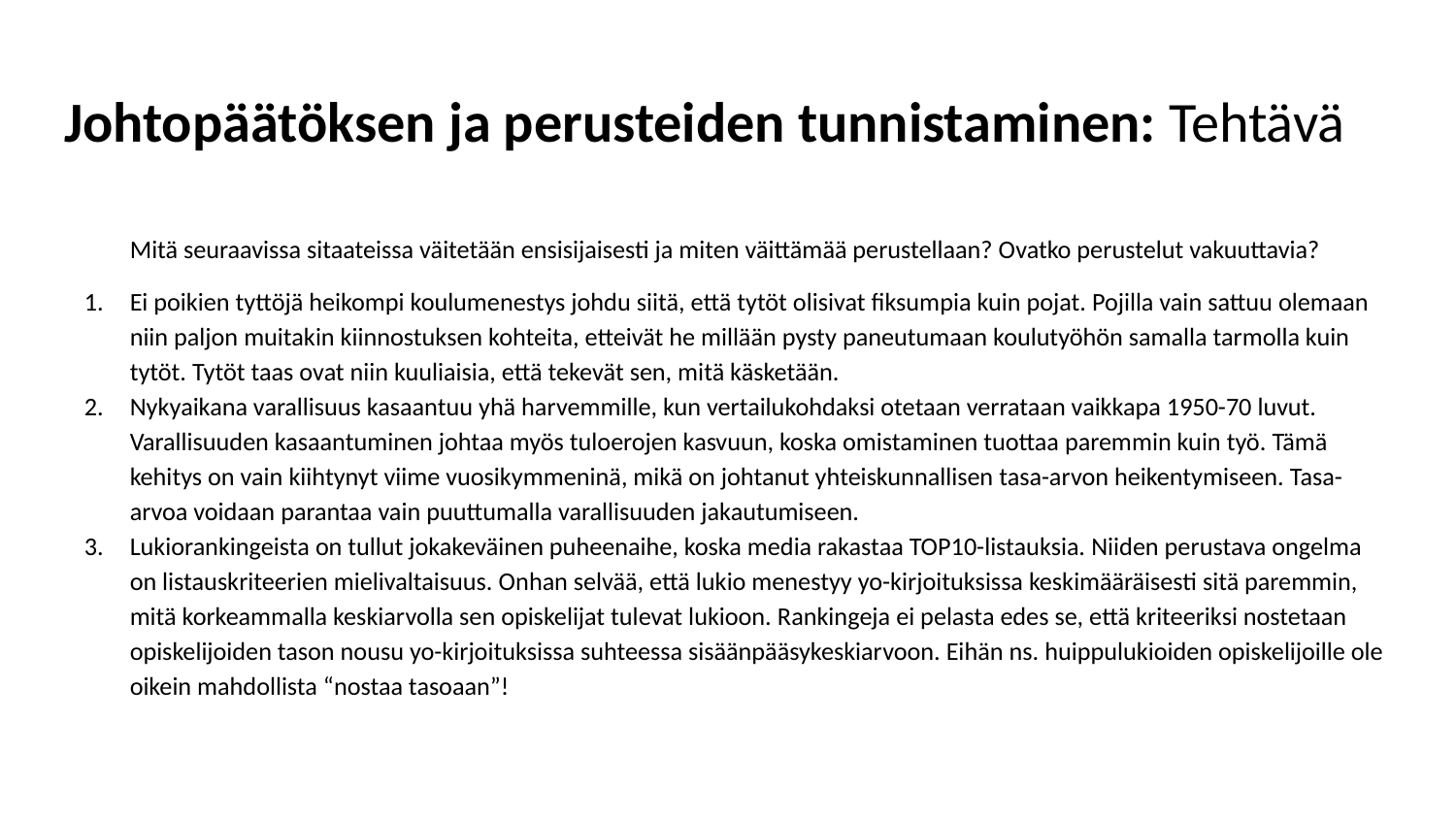

# Johtopäätöksen ja perusteiden tunnistaminen: Tehtävä
Mitä seuraavissa sitaateissa väitetään ensisijaisesti ja miten väittämää perustellaan? Ovatko perustelut vakuuttavia?
Ei poikien tyttöjä heikompi koulumenestys johdu siitä, että tytöt olisivat fiksumpia kuin pojat. Pojilla vain sattuu olemaan niin paljon muitakin kiinnostuksen kohteita, etteivät he millään pysty paneutumaan koulutyöhön samalla tarmolla kuin tytöt. Tytöt taas ovat niin kuuliaisia, että tekevät sen, mitä käsketään.
Nykyaikana varallisuus kasaantuu yhä harvemmille, kun vertailukohdaksi otetaan verrataan vaikkapa 1950-70 luvut. Varallisuuden kasaantuminen johtaa myös tuloerojen kasvuun, koska omistaminen tuottaa paremmin kuin työ. Tämä kehitys on vain kiihtynyt viime vuosikymmeninä, mikä on johtanut yhteiskunnallisen tasa-arvon heikentymiseen. Tasa-arvoa voidaan parantaa vain puuttumalla varallisuuden jakautumiseen.
Lukiorankingeista on tullut jokakeväinen puheenaihe, koska media rakastaa TOP10-listauksia. Niiden perustava ongelma on listauskriteerien mielivaltaisuus. Onhan selvää, että lukio menestyy yo-kirjoituksissa keskimääräisesti sitä paremmin, mitä korkeammalla keskiarvolla sen opiskelijat tulevat lukioon. Rankingeja ei pelasta edes se, että kriteeriksi nostetaan opiskelijoiden tason nousu yo-kirjoituksissa suhteessa sisäänpääsykeskiarvoon. Eihän ns. huippulukioiden opiskelijoille ole oikein mahdollista “nostaa tasoaan”!